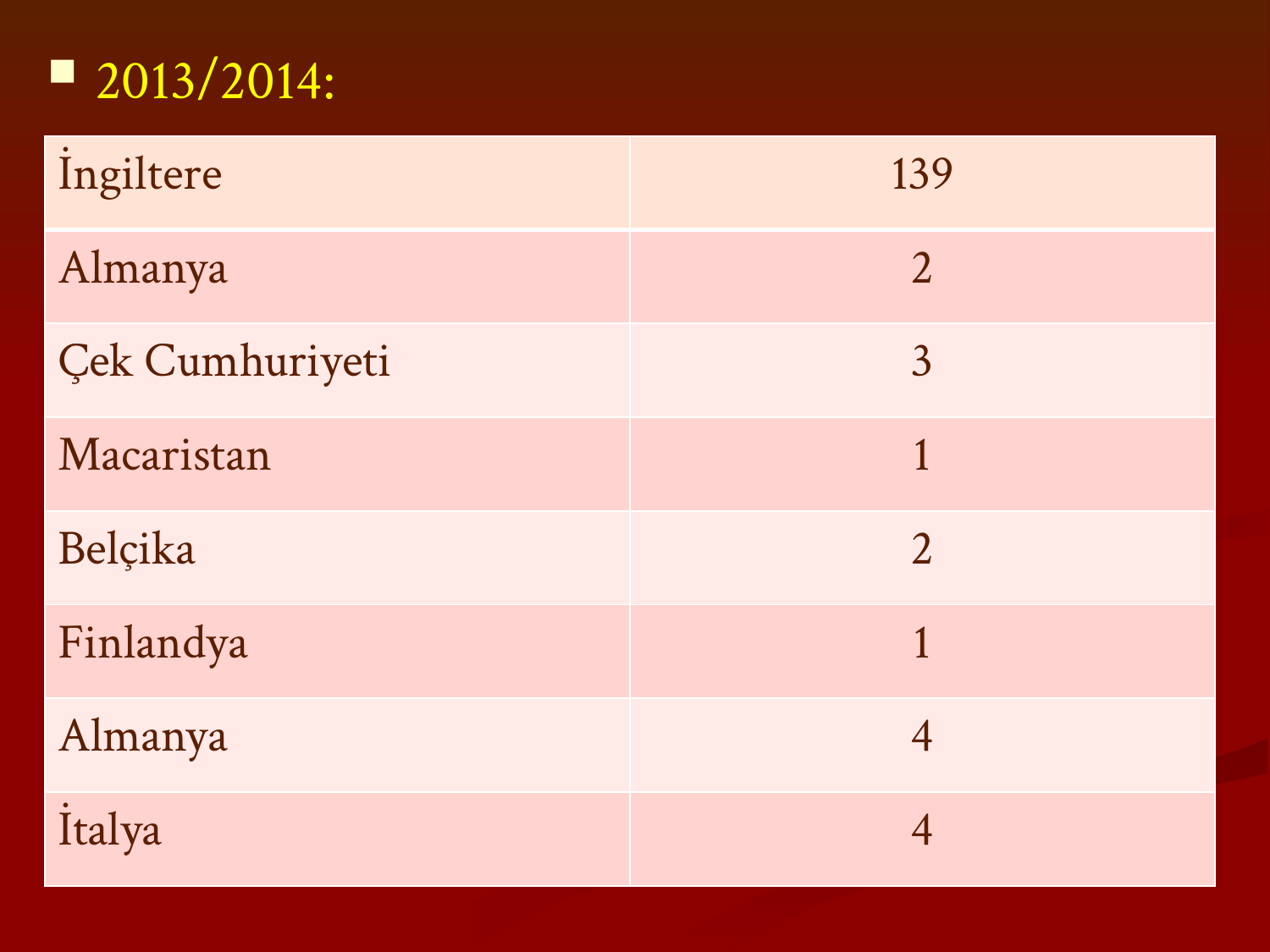

2013/2014:

| İngiltere | 139 |
| --- | --- |
| Almanya | 2 |
| Çek Cumhuriyeti | 3 |
| Macaristan | 1 |
| Belçika | 2 |
| Finlandya | 1 |
| Almanya | 4 |
| İtalya | 4 |